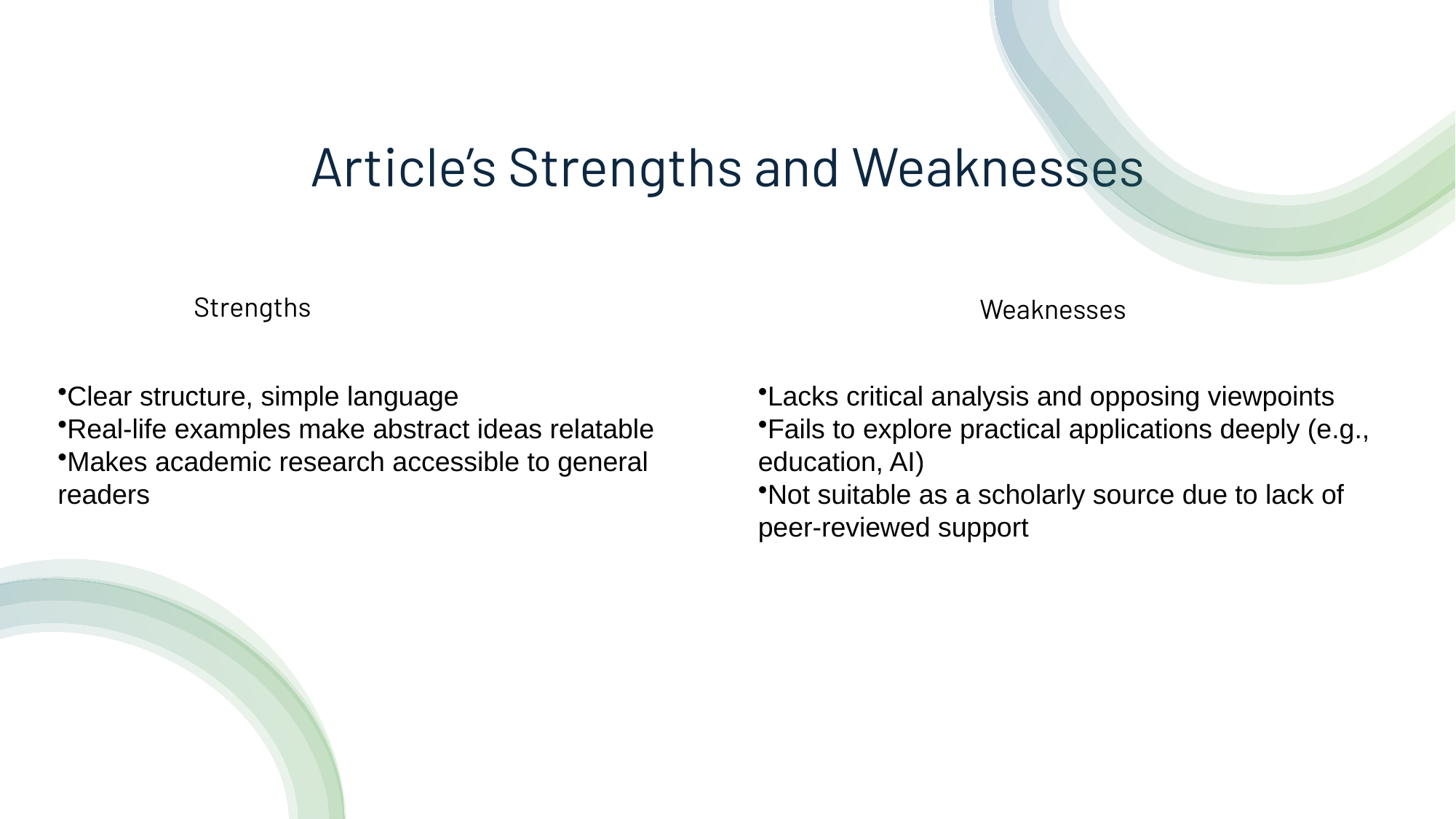

# Article’s Strengths and Weaknesses
Strengths
Weaknesses
Clear structure, simple language
Real-life examples make abstract ideas relatable
Makes academic research accessible to general readers
Lacks critical analysis and opposing viewpoints
Fails to explore practical applications deeply (e.g., education, AI)
Not suitable as a scholarly source due to lack of peer-reviewed support